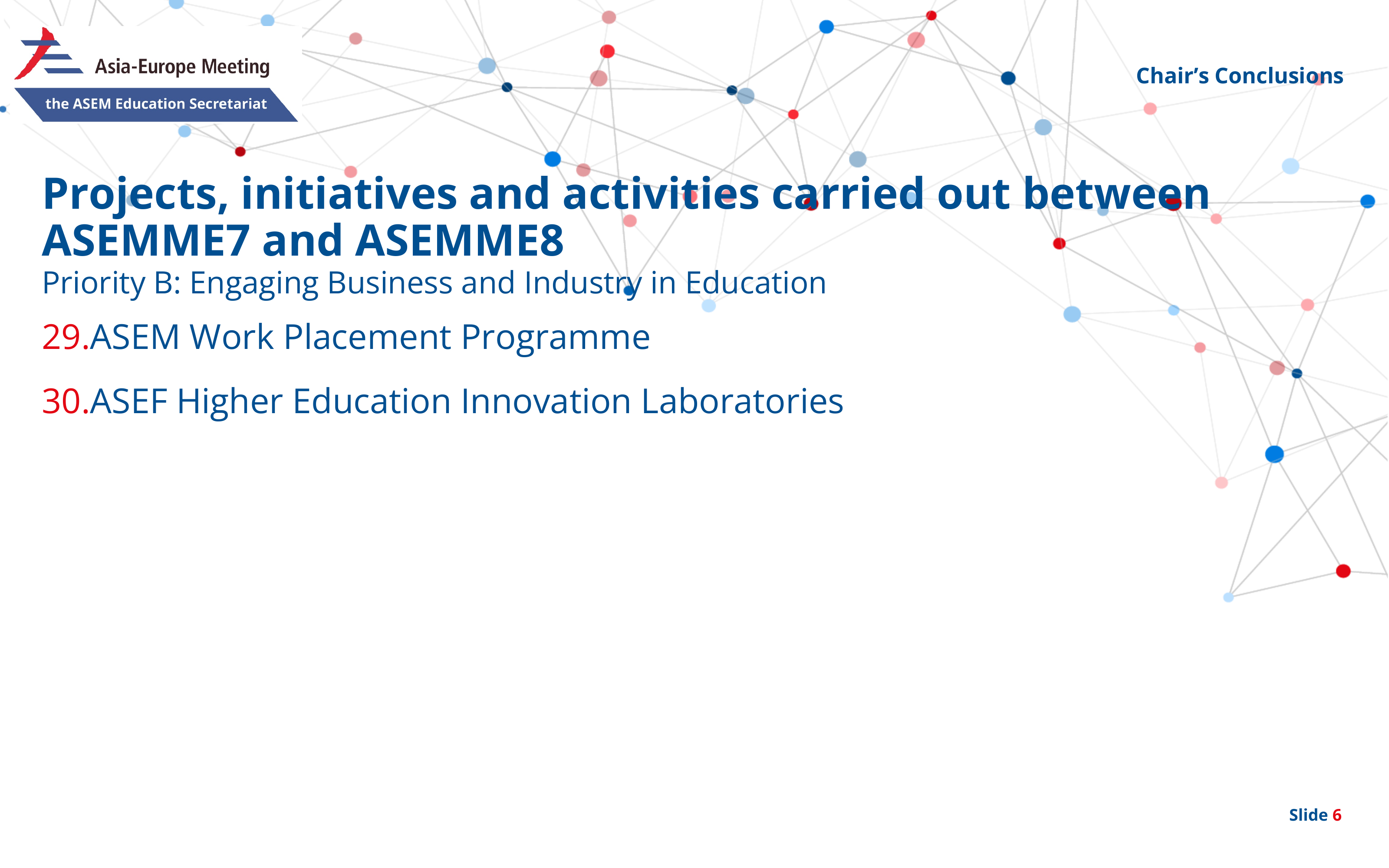

Chair’s Conclusions
# Projects, initiatives and activities carried out between ASEMME7 and ASEMME8
Priority B: Engaging Business and Industry in Education
ASEM Work Placement Programme
ASEF Higher Education Innovation Laboratories